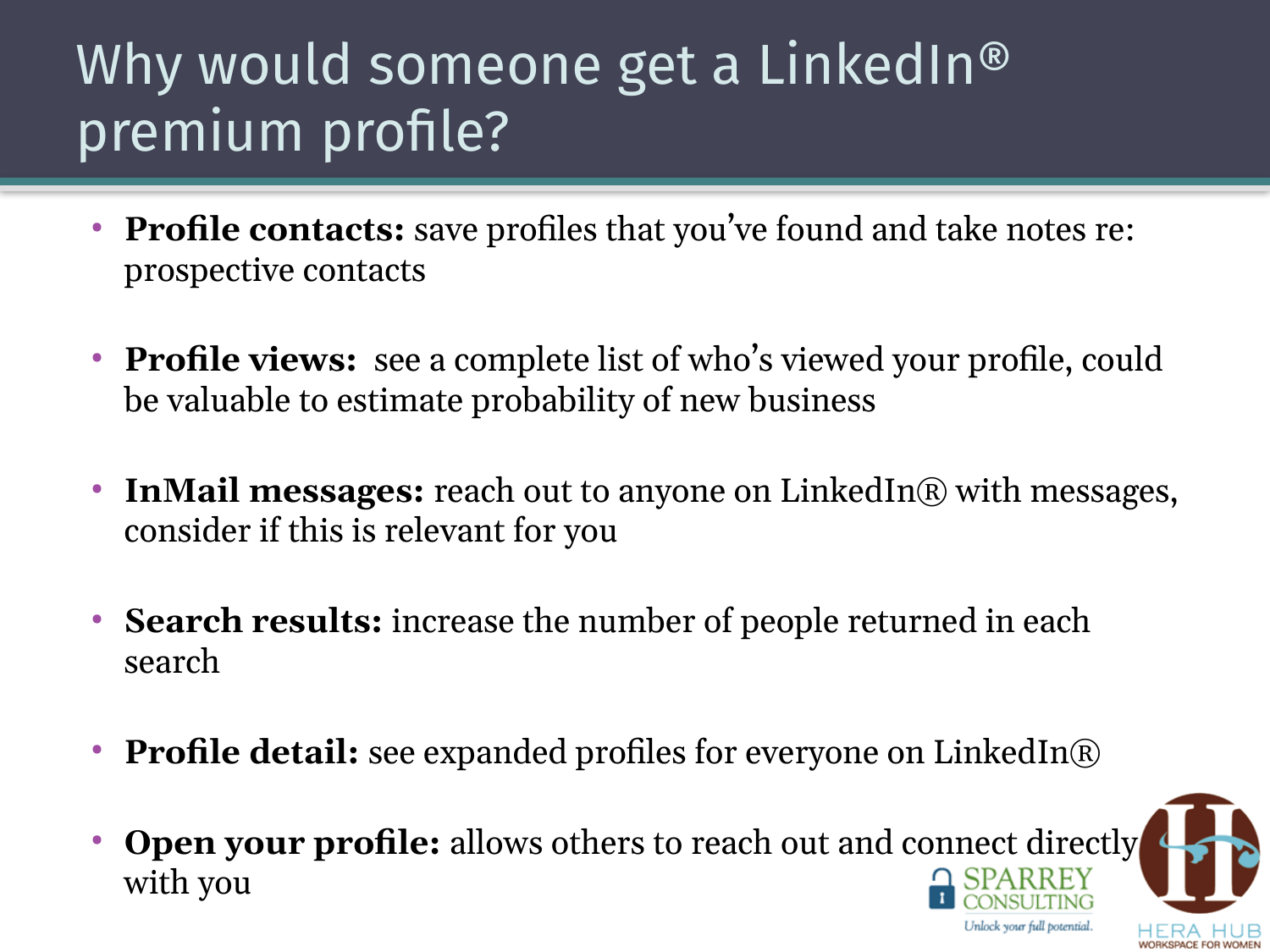

# Why would someone get a LinkedIn® premium profile?
Profile contacts: save profiles that you’ve found and take notes re: prospective contacts

Profile views:  see a complete list of who’s viewed your profile, could be valuable to estimate probability of new business

InMail messages: reach out to anyone on LinkedIn® with messages, consider if this is relevant for you

Search results: increase the number of people returned in each search

Profile detail: see expanded profiles for everyone on LinkedIn®

Open your profile: allows others to reach out and connect directly with you